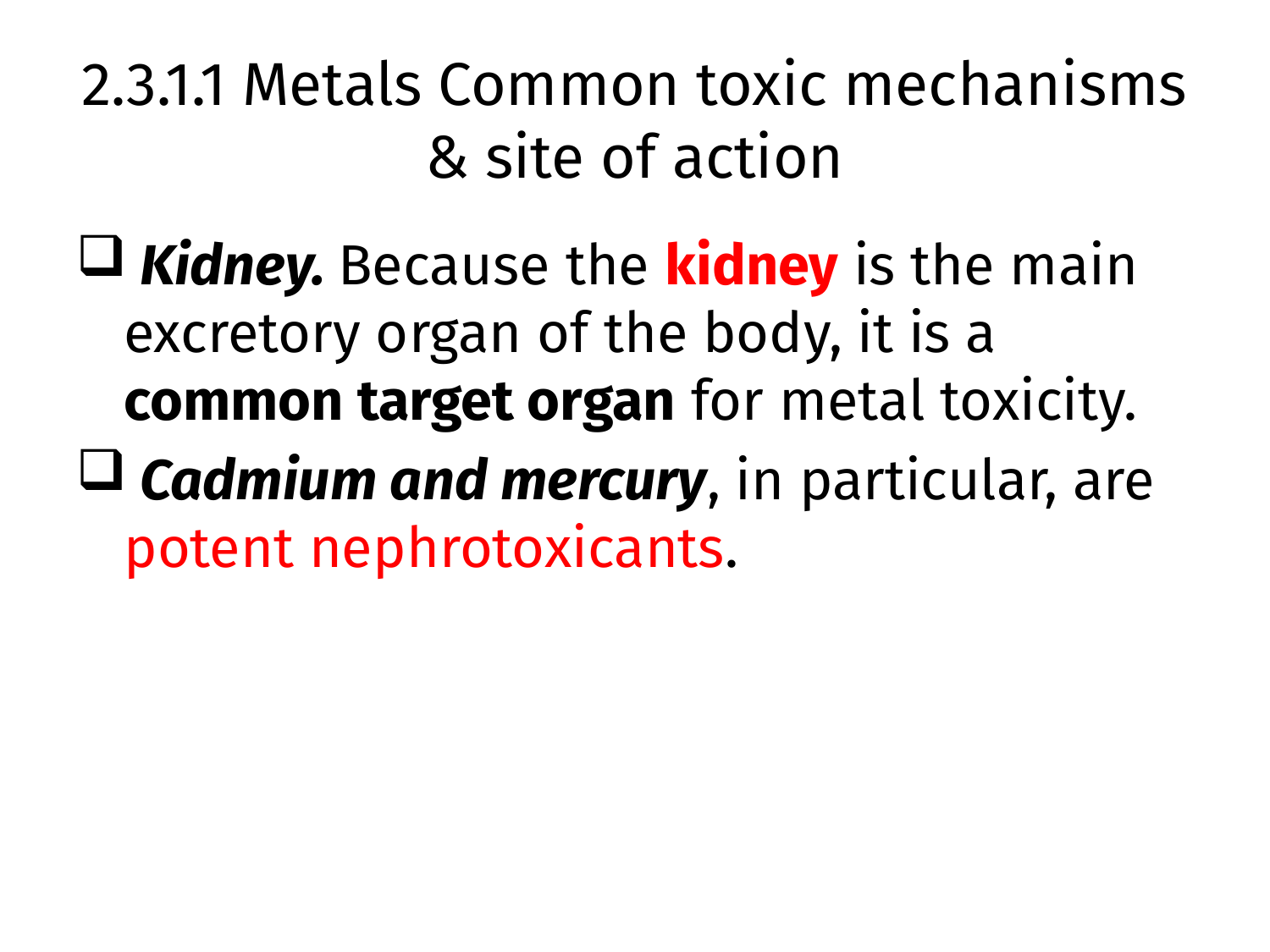

# 2.3.1.1 Metals Common toxic mechanisms & site of action
 Kidney. Because the kidney is the main excretory organ of the body, it is a common target organ for metal toxicity.
 Cadmium and mercury, in particular, are potent nephrotoxicants.